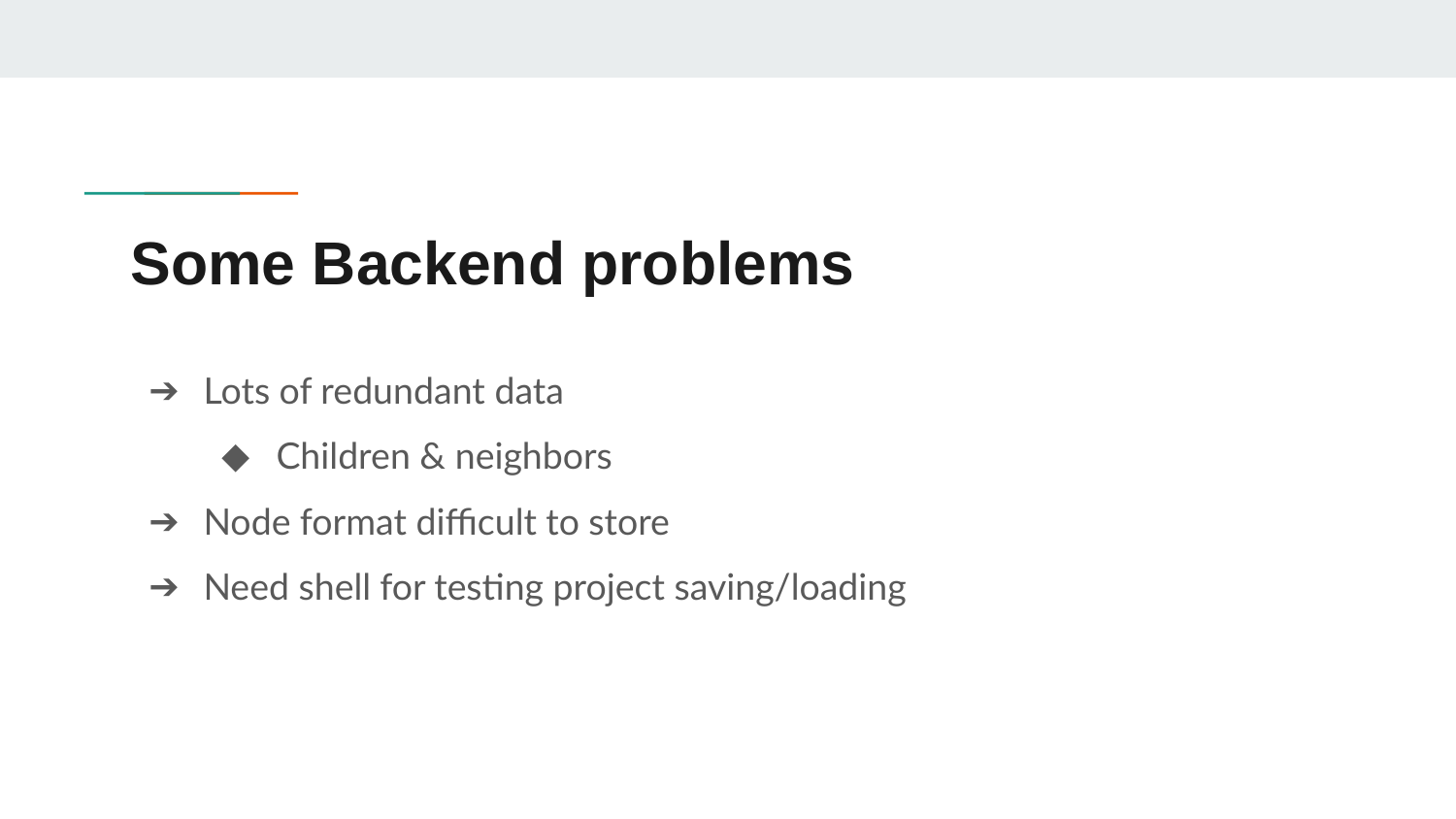

# Some Backend problems
Lots of redundant data
Children & neighbors
Node format difficult to store
Need shell for testing project saving/loading